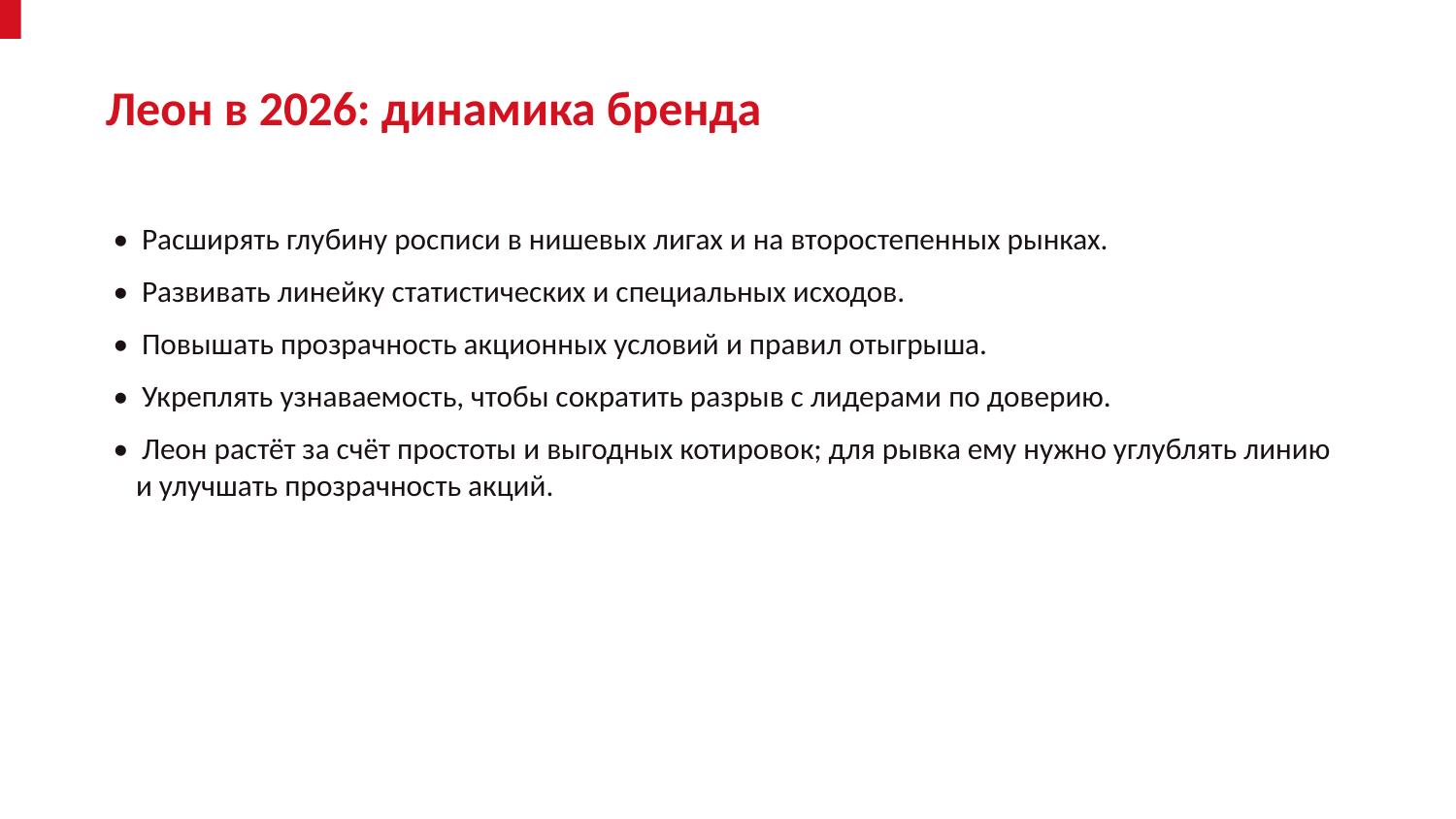

Леон в 2026: динамика бренда
•  Расширять глубину росписи в нишевых лигах и на второстепенных рынках.
•  Развивать линейку статистических и специальных исходов.
•  Повышать прозрачность акционных условий и правил отыгрыша.
•  Укреплять узнаваемость, чтобы сократить разрыв с лидерами по доверию.
•  Леон растёт за счёт простоты и выгодных котировок; для рывка ему нужно углублять линию и улучшать прозрачность акций.